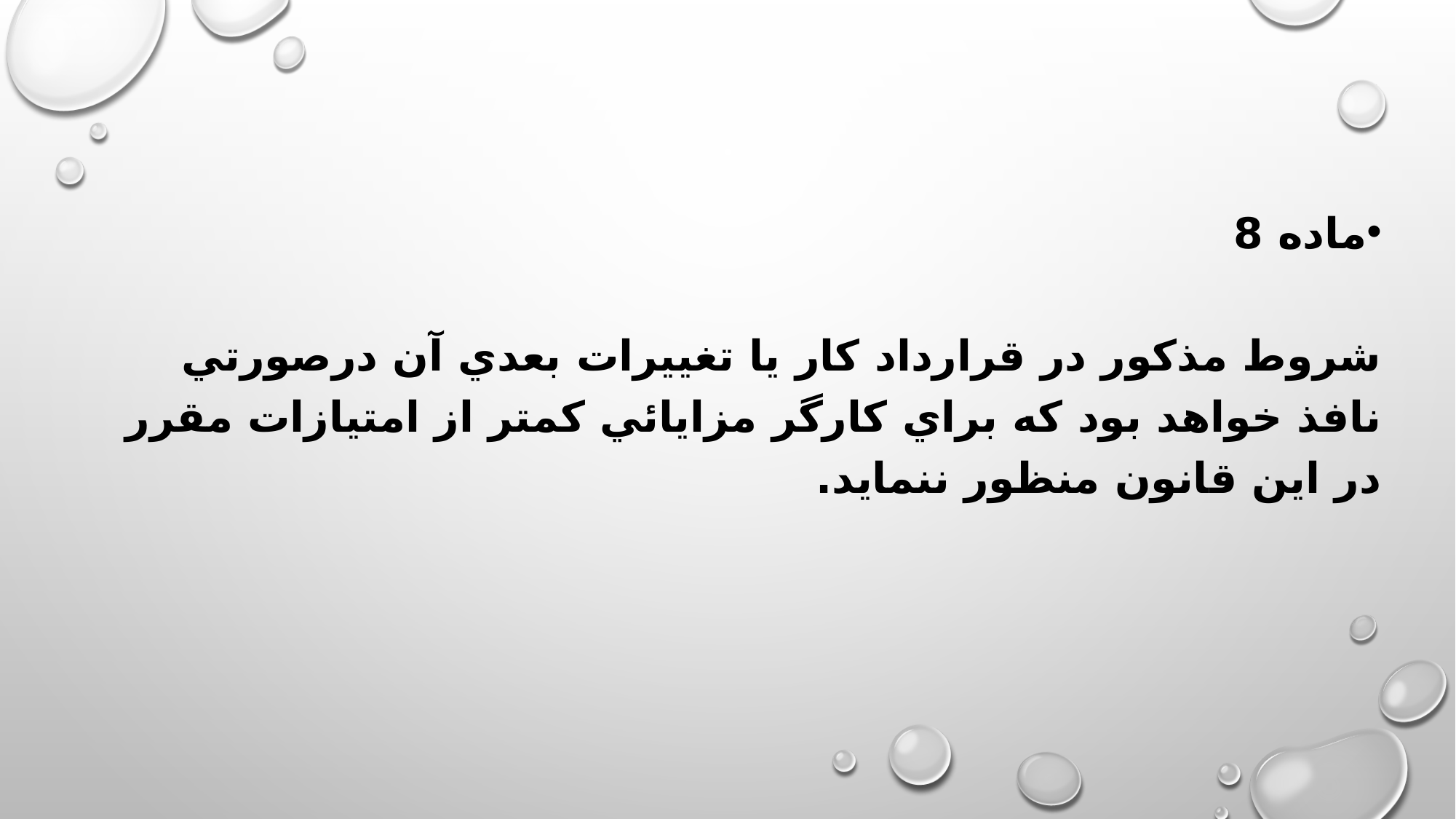

ماده 8
شروط مذكور در قرارداد كار يا تغييرات بعدي آن درصورتي نافذ خواهد بود كه براي كارگر مزايائي كمتر از امتيازات مقرر در اين قانون منظور ننمايد.